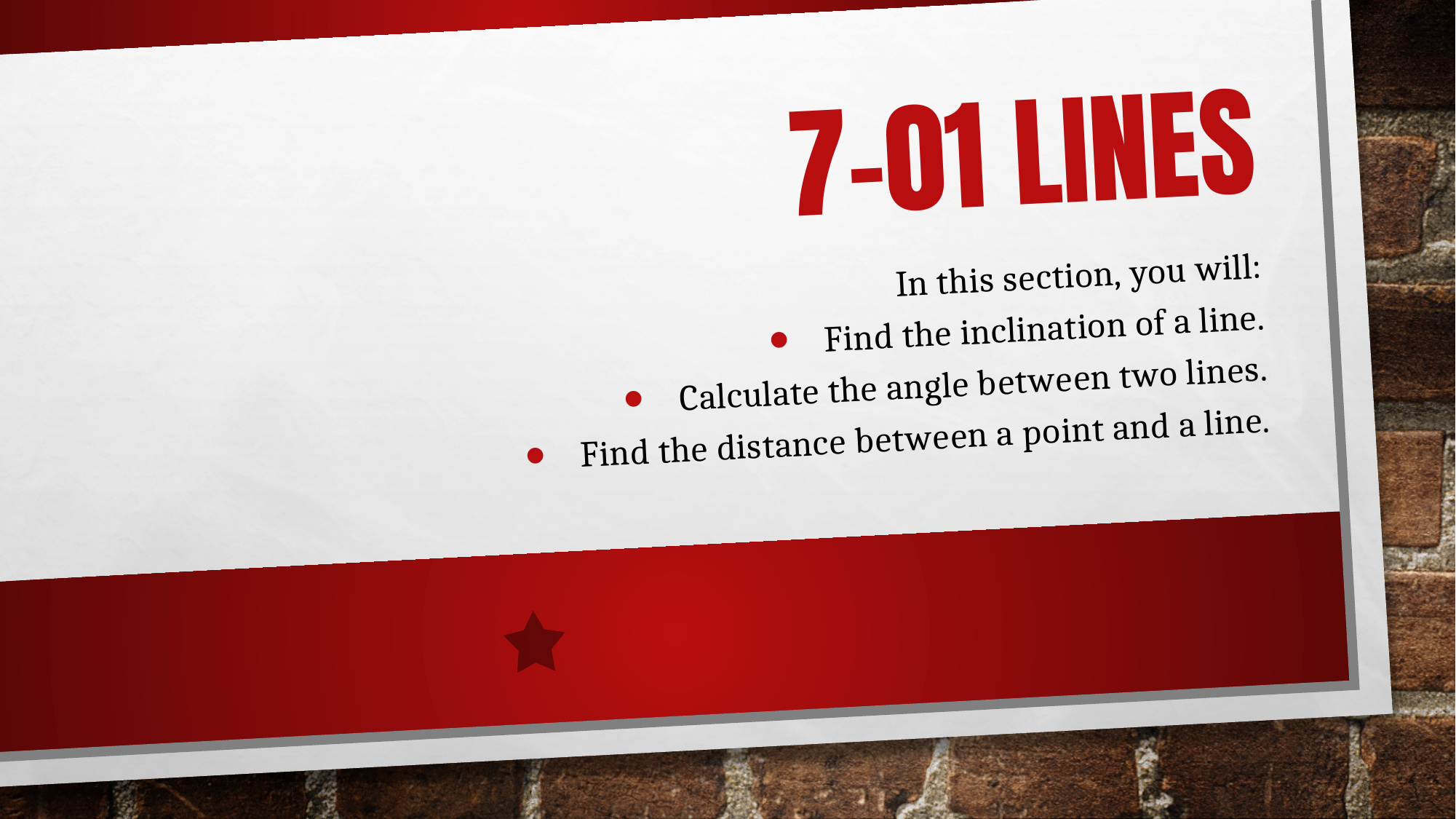

# 7-01 Lines
In this section, you will:
Find the inclination of a line.
Calculate the angle between two lines.
Find the distance between a point and a line.